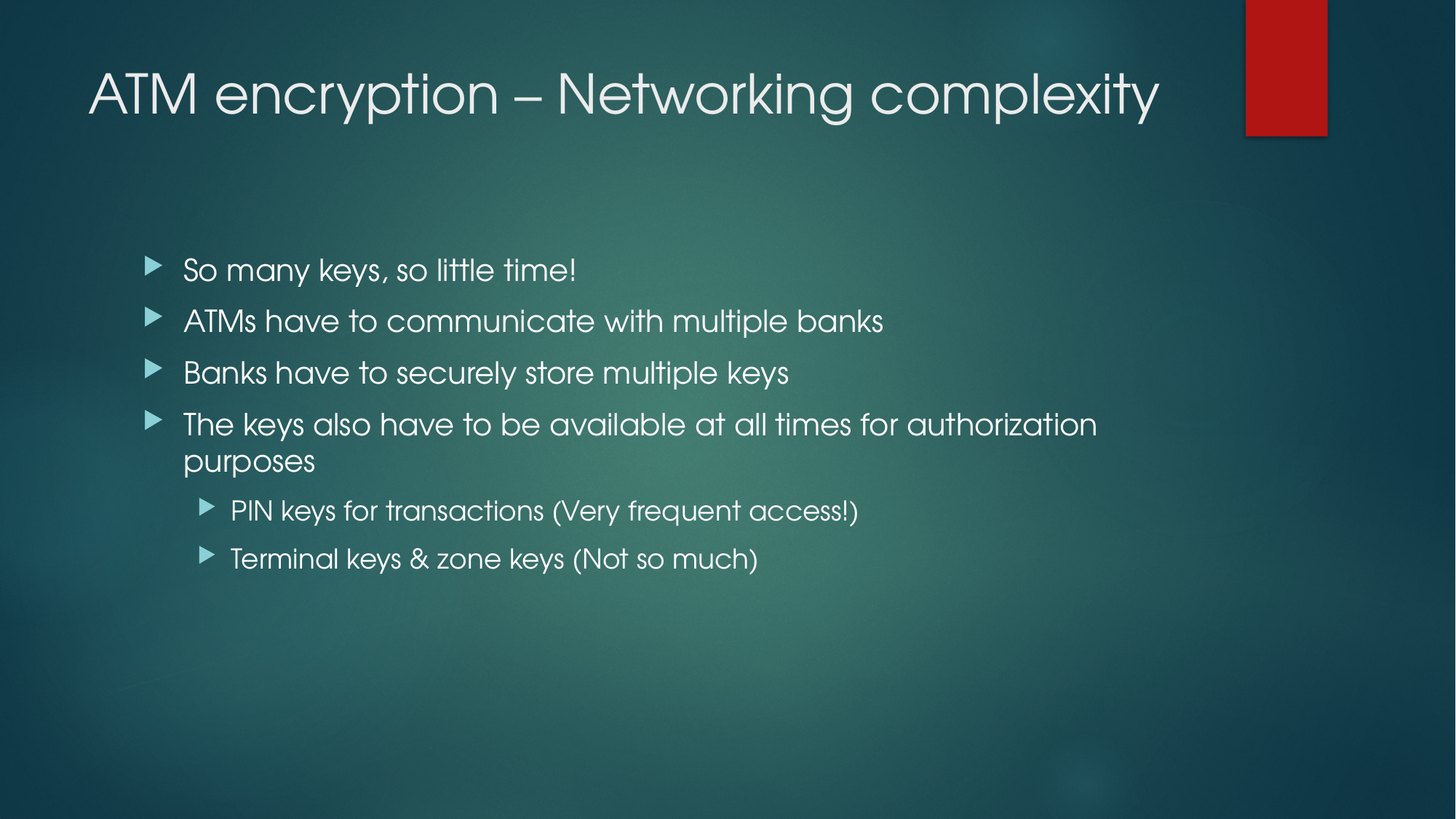

# ATM encryption – Networking complexity
So many keys, so little time!
ATMs have to communicate with multiple banks
Banks have to securely store multiple keys
The keys also have to be available at all times for authorization purposes
PIN keys for transactions (Very frequent access!)
Terminal keys & zone keys (Not so much)